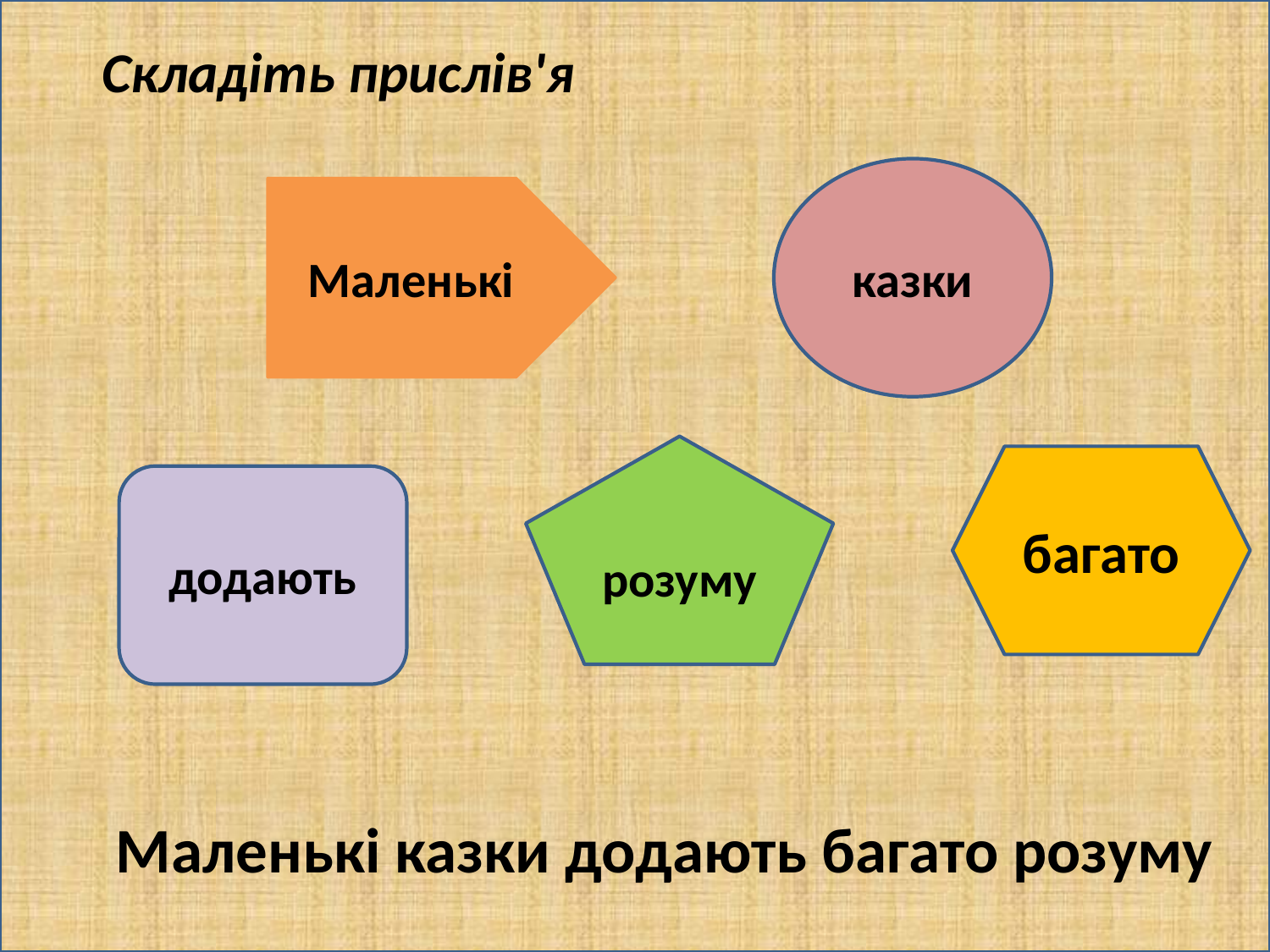

.
Складіть прислів'я
казки
Маленькі
#
розуму
багато
додають

Маленькі казки додають багато розуму